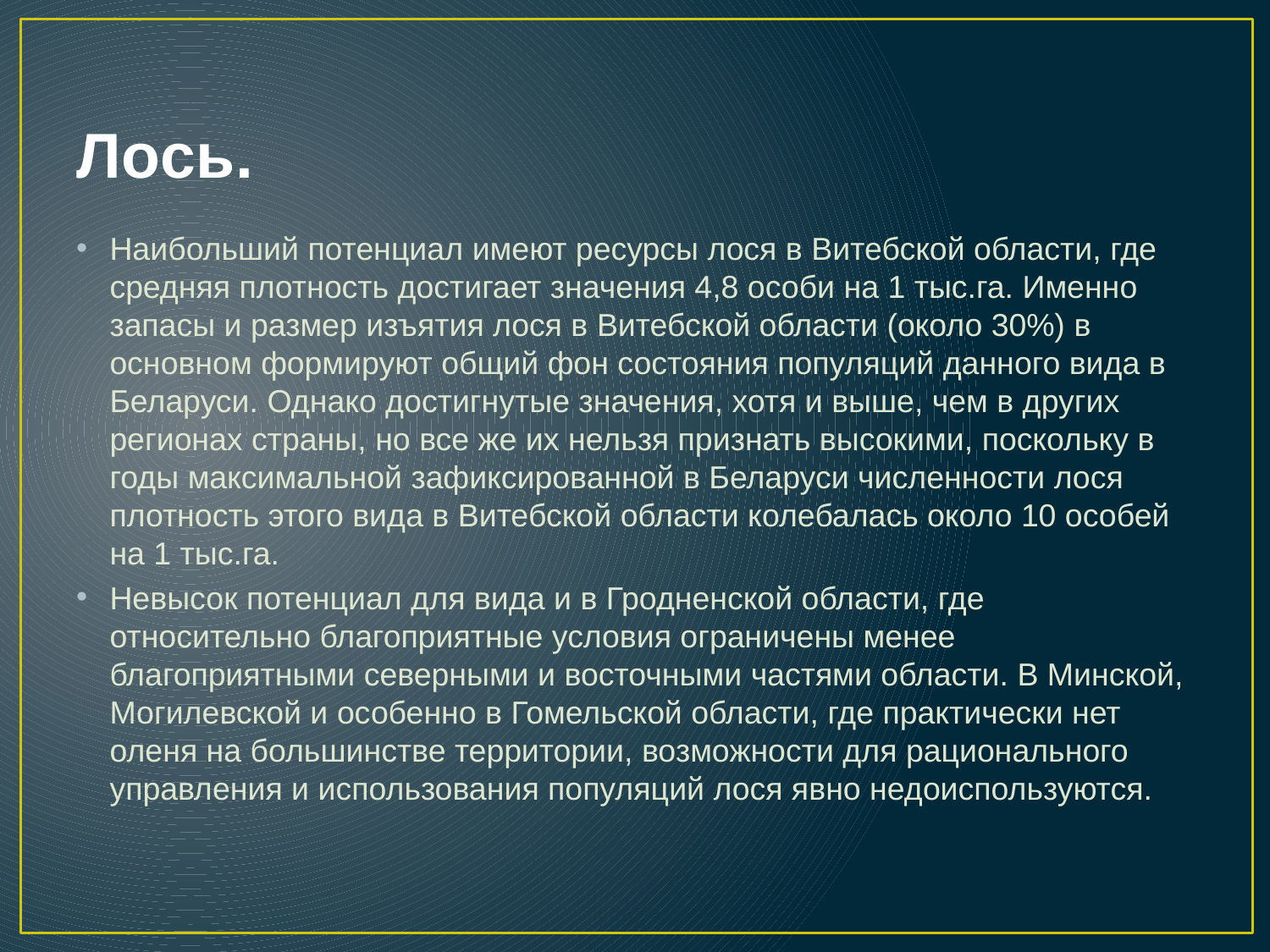

# Лось.
Наибольший потенциал имеют ресурсы лося в Витебской области, где средняя плотность достигает значения 4,8 особи на 1 тыс.га. Именно запасы и размер изъятия лося в Витебской области (около 30%) в основном формируют общий фон состояния популяций данного вида в Беларуси. Однако достигнутые значения, хотя и выше, чем в других регионах страны, но все же их нельзя признать высокими, поскольку в годы максимальной зафиксированной в Беларуси численности лося плотность этого вида в Витебской области колебалась около 10 особей на 1 тыс.га.
Невысок потенциал для вида и в Гродненской области, где относительно благоприятные условия ограничены менее благоприятными северными и восточными частями области. В Минской, Могилевской и особенно в Гомельской области, где практически нет оленя на большинстве территории, возможности для рационального управления и использования популяций лося явно недоиспользуются.